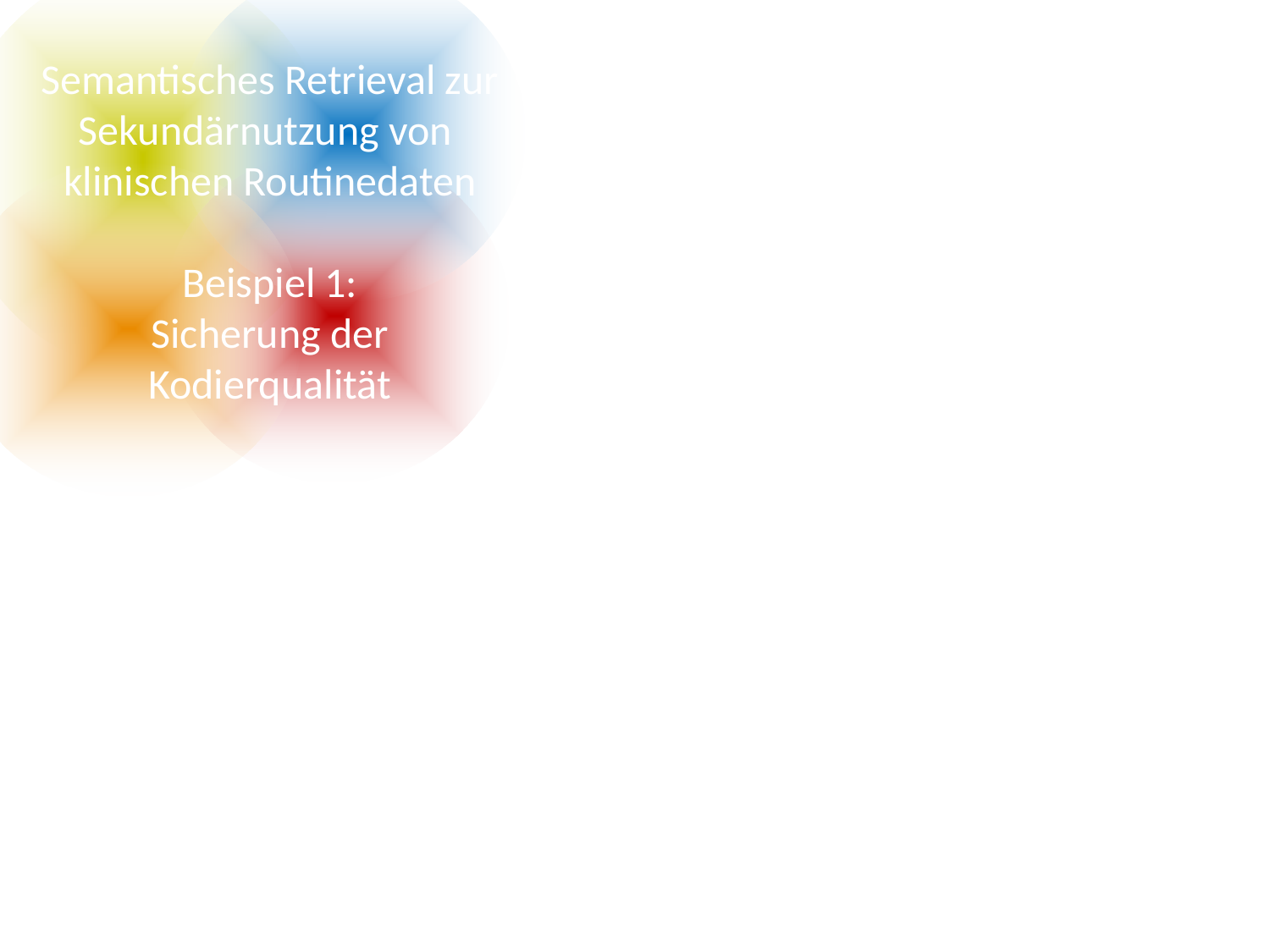

Semantisches Retrieval zur Sekundärnutzung von
klinischen Routinedaten

Beispiel 1:
Sicherung der Kodierqualität